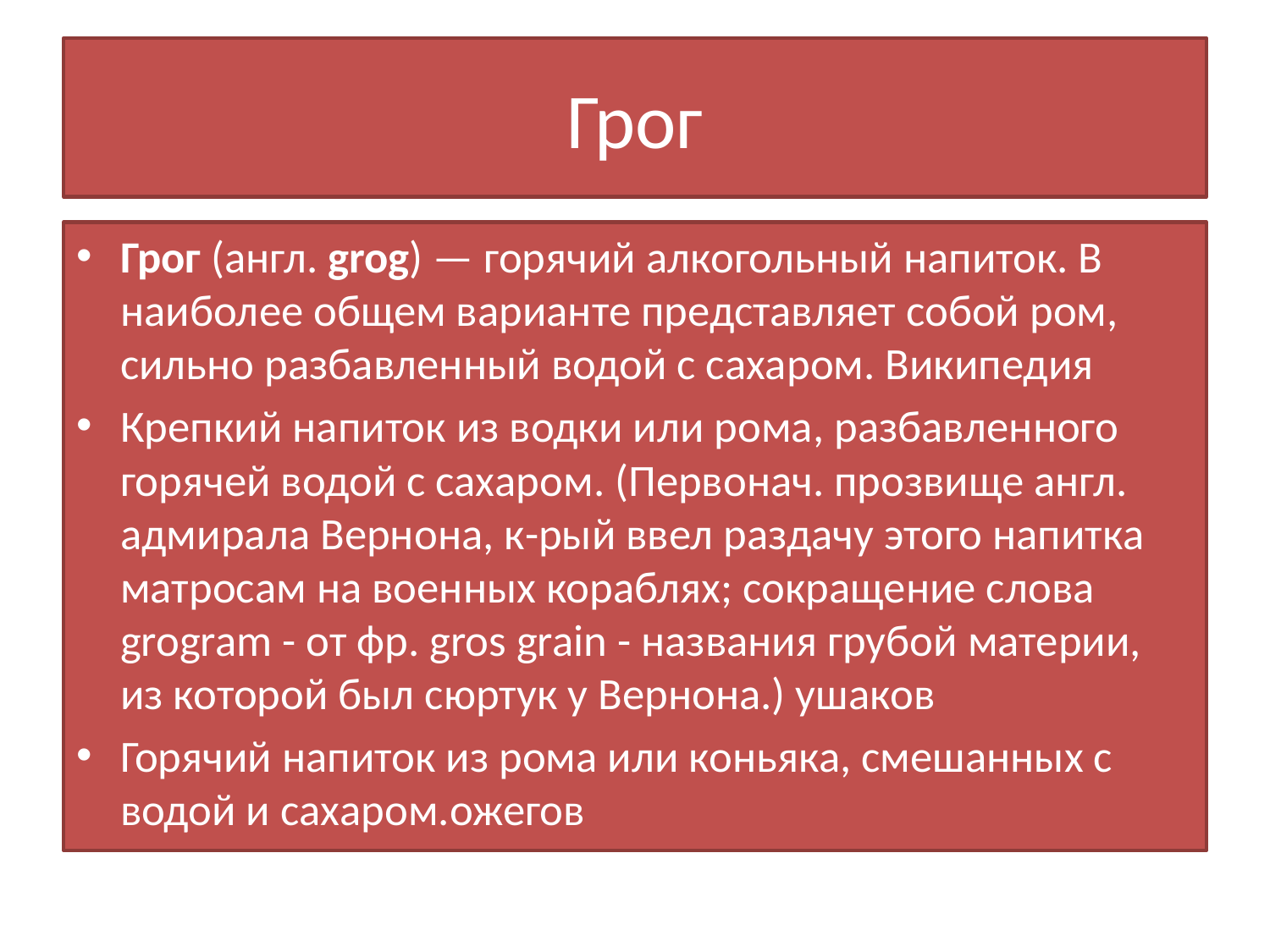

# Грог
Грог (англ. grog) — горячий алкогольный напиток. В наиболее общем варианте представляет собой ром, сильно разбавленный водой с сахаром. Википедия
Крепкий напиток из водки или рома, разбавленного горячей водой с сахаром. (Первонач. прозвище англ. адмирала Вернона, к-рый ввел раздачу этого напитка матросам на военных кораблях; сокращение слова grogram - от фр. gros grain - названия грубой материи, из которой был сюртук у Вернона.) ушаков
Горячий напиток из рома или коньяка, смешанных с водой и сахаром.ожегов